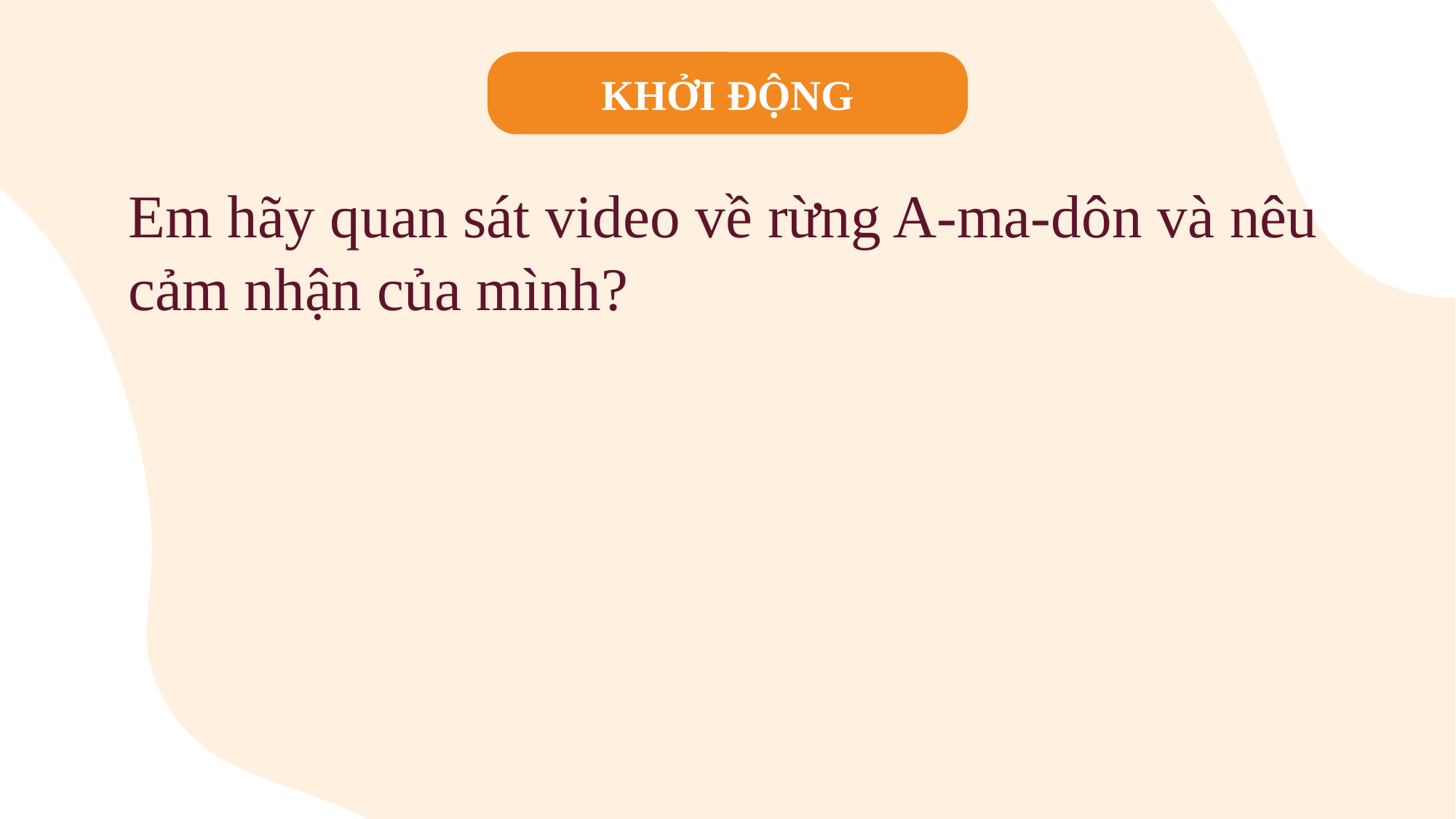

KHỞI ĐỘNG
Em hãy quan sát video về rừng A-ma-dôn và nêu cảm nhận của mình?